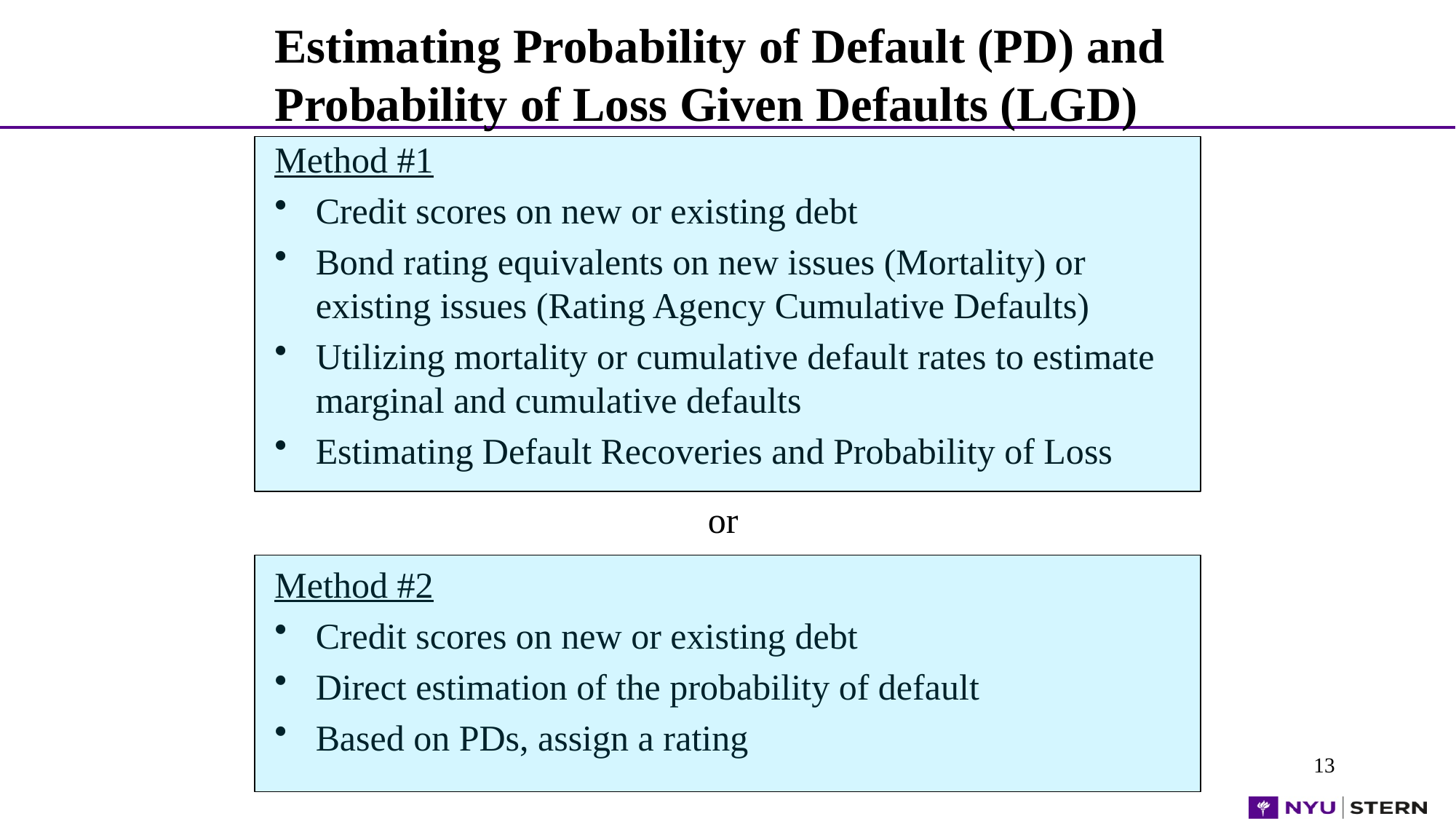

# Estimating Probability of Default (PD) and Probability of Loss Given Defaults (LGD)
Method #1
Credit scores on new or existing debt
Bond rating equivalents on new issues (Mortality) or existing issues (Rating Agency Cumulative Defaults)
Utilizing mortality or cumulative default rates to estimate marginal and cumulative defaults
Estimating Default Recoveries and Probability of Loss

Method #2
Credit scores on new or existing debt
Direct estimation of the probability of default
Based on PDs, assign a rating

or

13